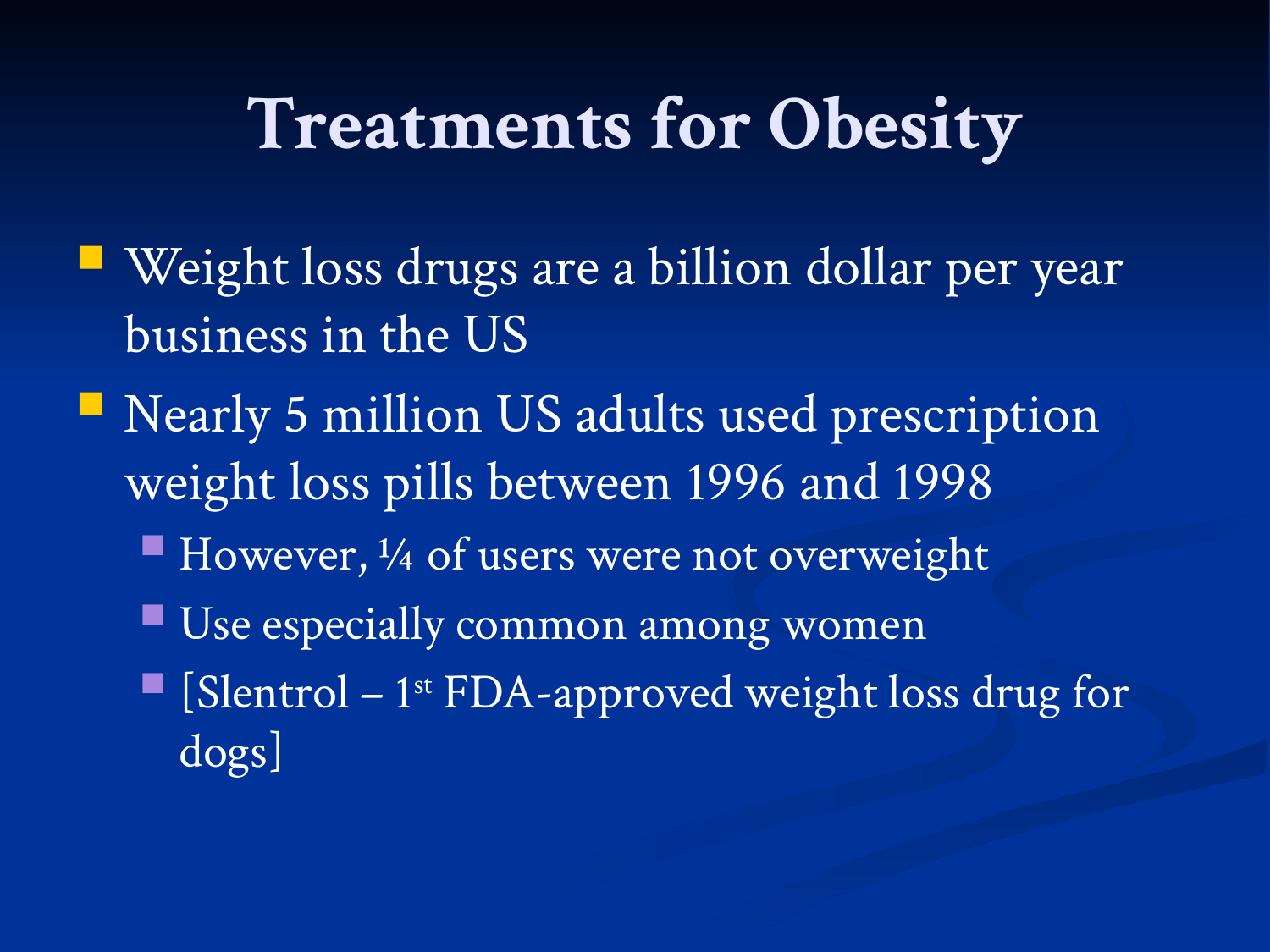

# Treatments for Obesity
Weight loss drugs are a billion dollar per year business in the US
Nearly 5 million US adults used prescription weight loss pills between 1996 and 1998
However, ¼ of users were not overweight
Use especially common among women
[Slentrol – 1st FDA-approved weight loss drug for dogs]